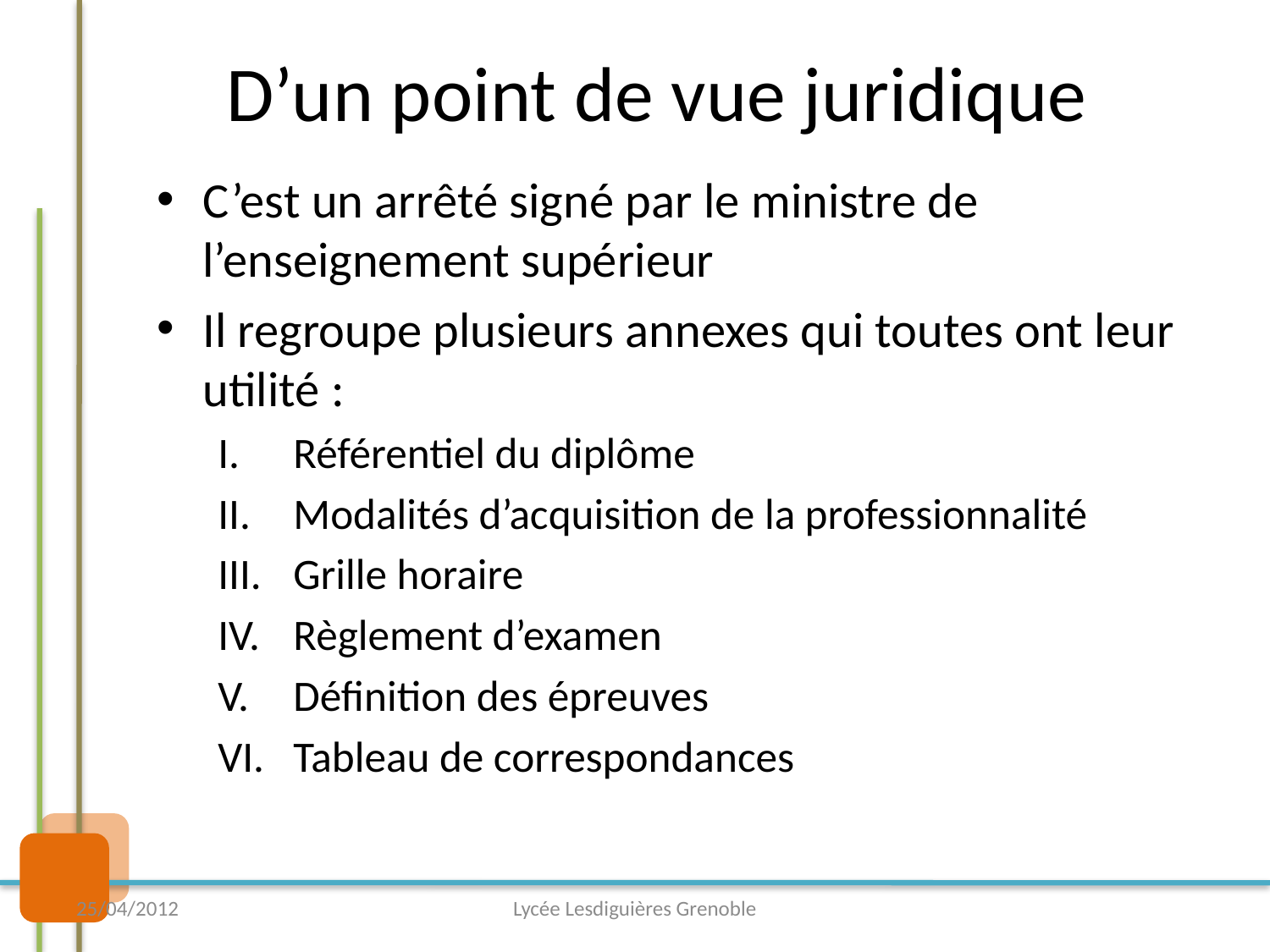

D’un point de vue juridique
C’est un arrêté signé par le ministre de l’enseignement supérieur
Il regroupe plusieurs annexes qui toutes ont leur utilité :
Référentiel du diplôme
Modalités d’acquisition de la professionnalité
Grille horaire
Règlement d’examen
Définition des épreuves
Tableau de correspondances
25/04/2012
Lycée Lesdiguières Grenoble